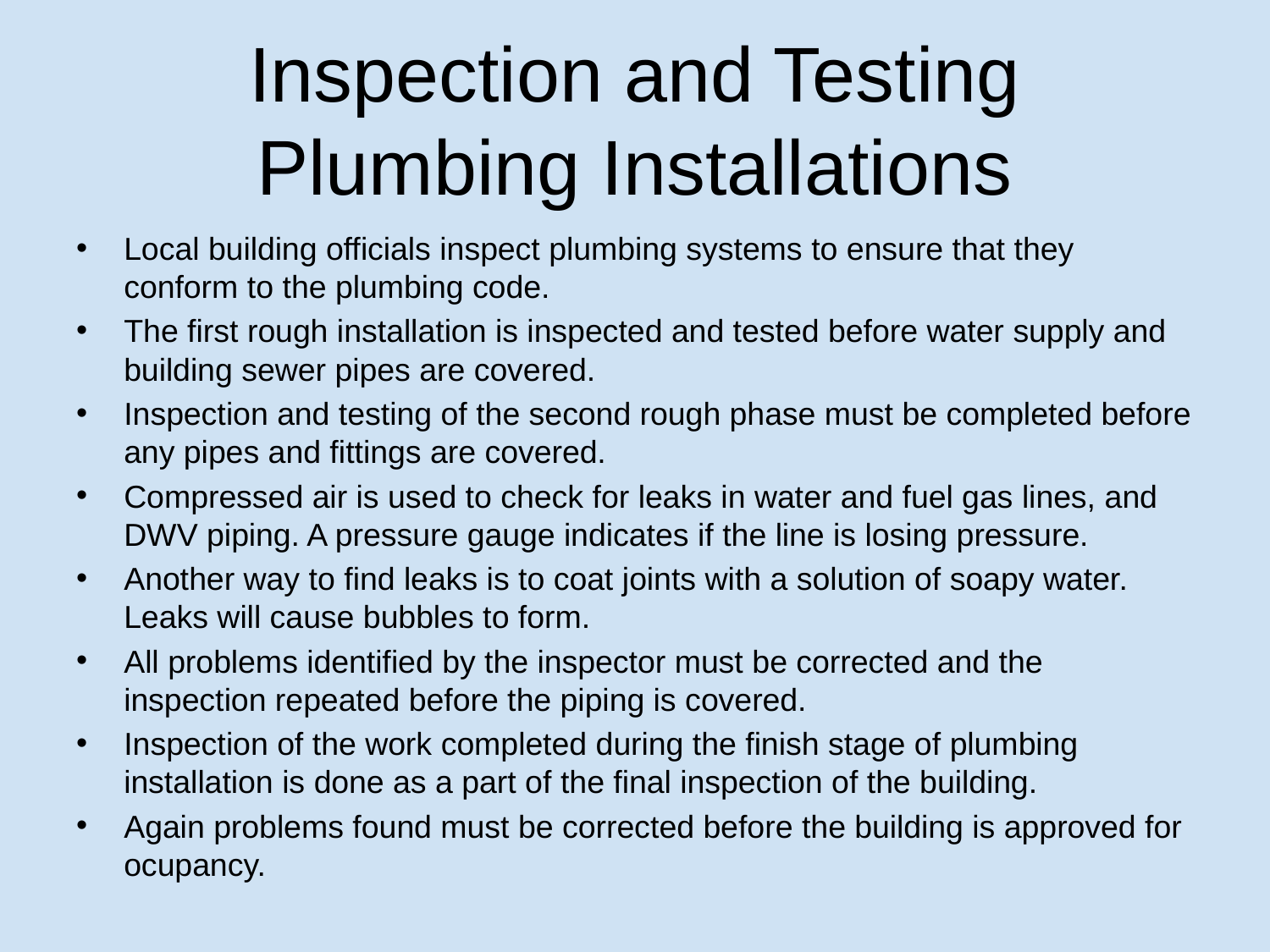

# Inspection and Testing Plumbing Installations
Local building officials inspect plumbing systems to ensure that they conform to the plumbing code.
The first rough installation is inspected and tested before water supply and building sewer pipes are covered.
Inspection and testing of the second rough phase must be completed before any pipes and fittings are covered.
Compressed air is used to check for leaks in water and fuel gas lines, and DWV piping. A pressure gauge indicates if the line is losing pressure.
Another way to find leaks is to coat joints with a solution of soapy water. Leaks will cause bubbles to form.
All problems identified by the inspector must be corrected and the inspection repeated before the piping is covered.
Inspection of the work completed during the finish stage of plumbing installation is done as a part of the final inspection of the building.
Again problems found must be corrected before the building is approved for ocupancy.